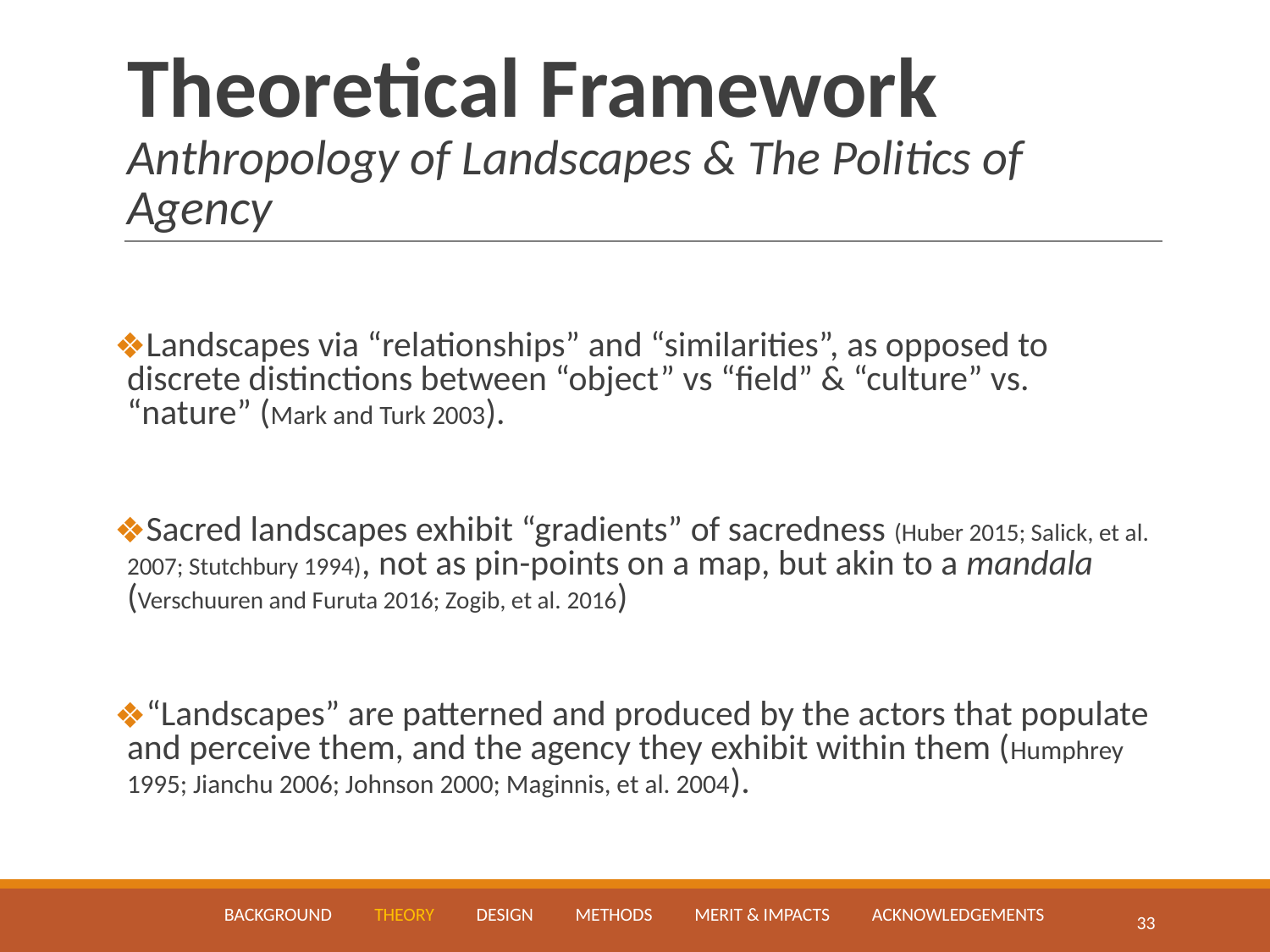

# Theoretical Framework Anthropology of Landscapes & The Politics of Agency

Landscapes via “relationships” and “similarities”, as opposed to discrete distinctions between “object” vs “field” & “culture” vs. “nature” (Mark and Turk 2003).

Sacred landscapes exhibit “gradients” of sacredness (Huber 2015; Salick, et al. 2007; Stutchbury 1994), not as pin-points on a map, but akin to a mandala (Verschuuren and Furuta 2016; Zogib, et al. 2016)

“Landscapes” are patterned and produced by the actors that populate and perceive them, and the agency they exhibit within them (Humphrey 1995; Jianchu 2006; Johnson 2000; Maginnis, et al. 2004).

BACKGROUND          THEORY          DESIGN          METHODS          MERIT & IMPACTS          ACKNOWLEDGEMENTS
33